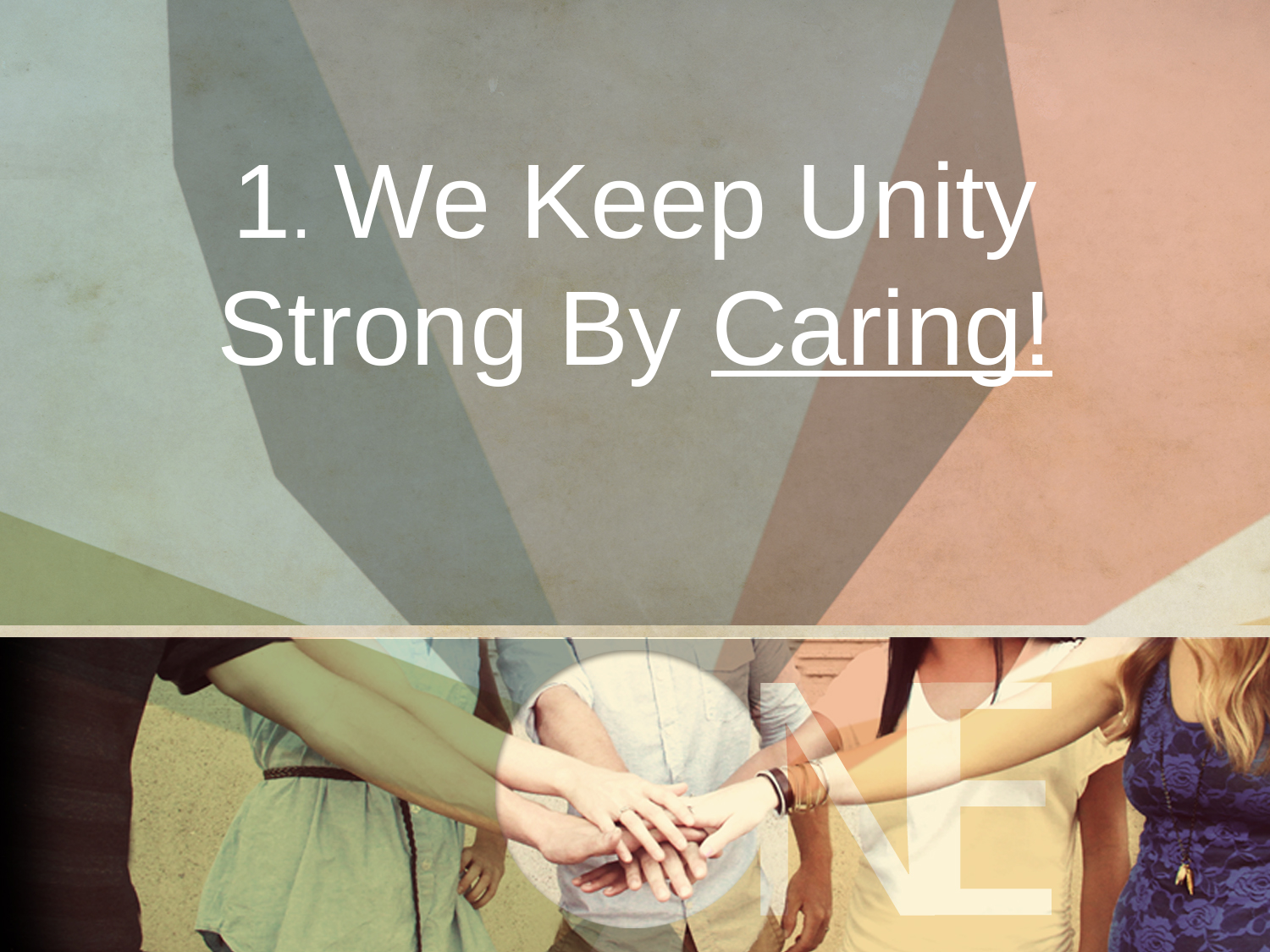

# 1. We Keep Unity Strong By Caring!